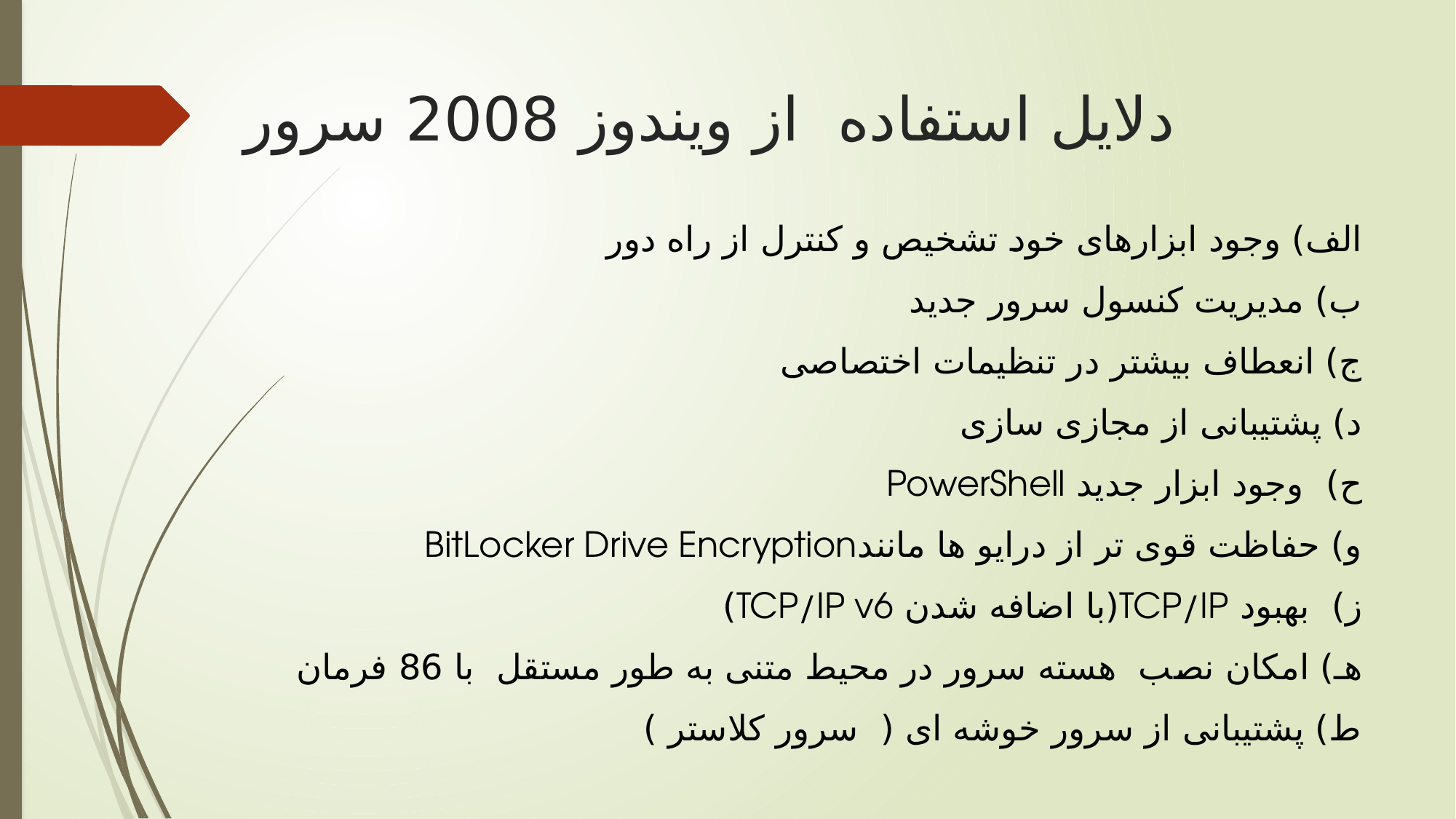

# دلایل استفاده  از ویندوز 2008 سرور
الف) وجود ابزارهای خود تشخیص و کنترل از راه دور
ب) مدیریت کنسول سرور جدید
ج) انعطاف بیشتر در تنظیمات اختصاصی
د) پشتیبانی از مجازی سازی
ح)  وجود ابزار جدید PowerShell
و) حفاظت قوی تر از درایو ها مانندBitLocker Drive Encryption
ز)  بهبود TCP/IP(با اضافه شدن TCP/IP v6)
هـ) امکان نصب  هسته سرور در محیط متنی به طور مستقل  با 86 فرمان
ط) پشتیبانی از سرور خوشه ای (  سرور کلاستر )